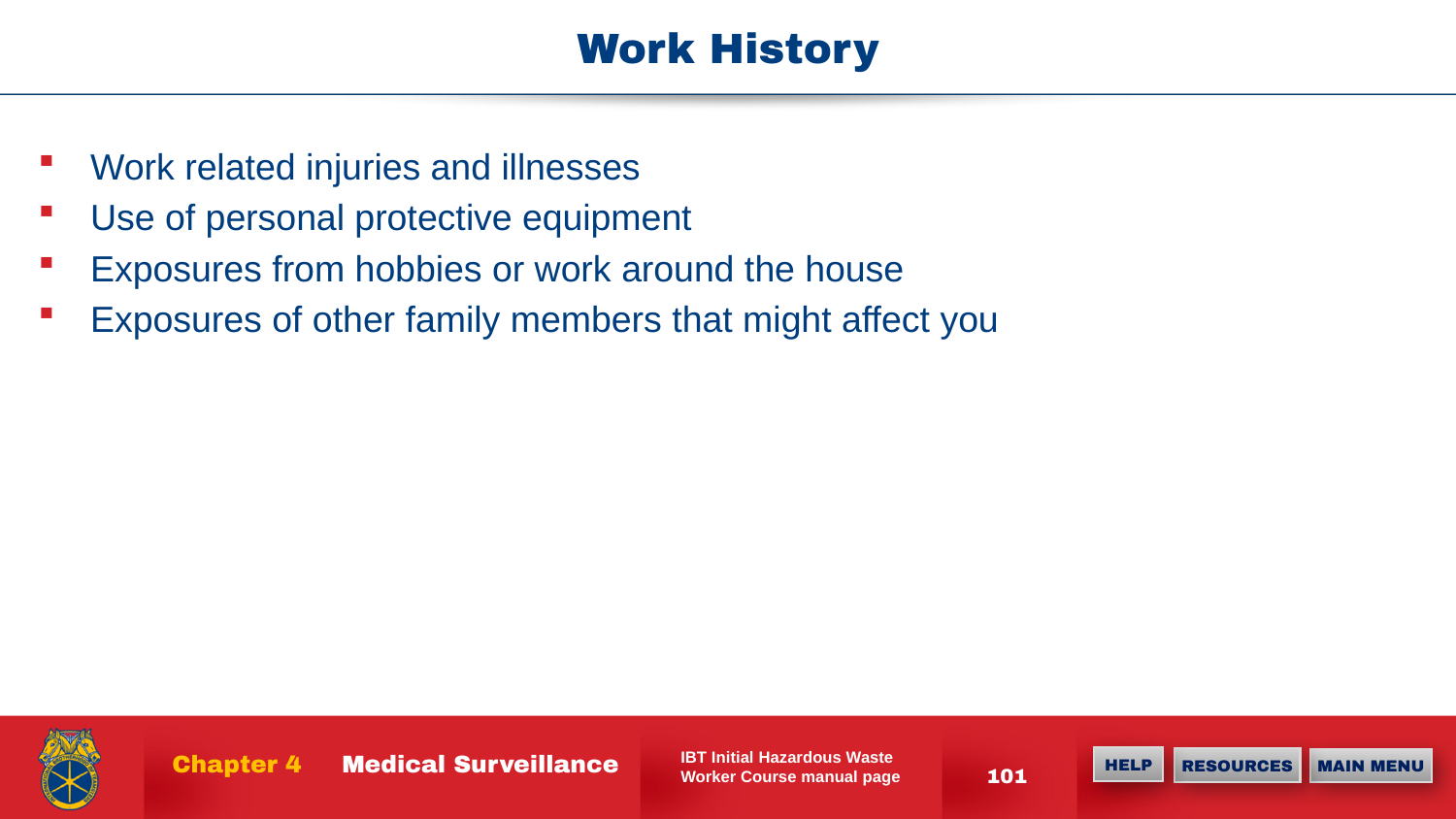

# Work History
Work related injuries and illnesses
Use of personal protective equipment
Exposures from hobbies or work around the house
Exposures of other family members that might affect you

Medical Surveillance
Chapter 4
101